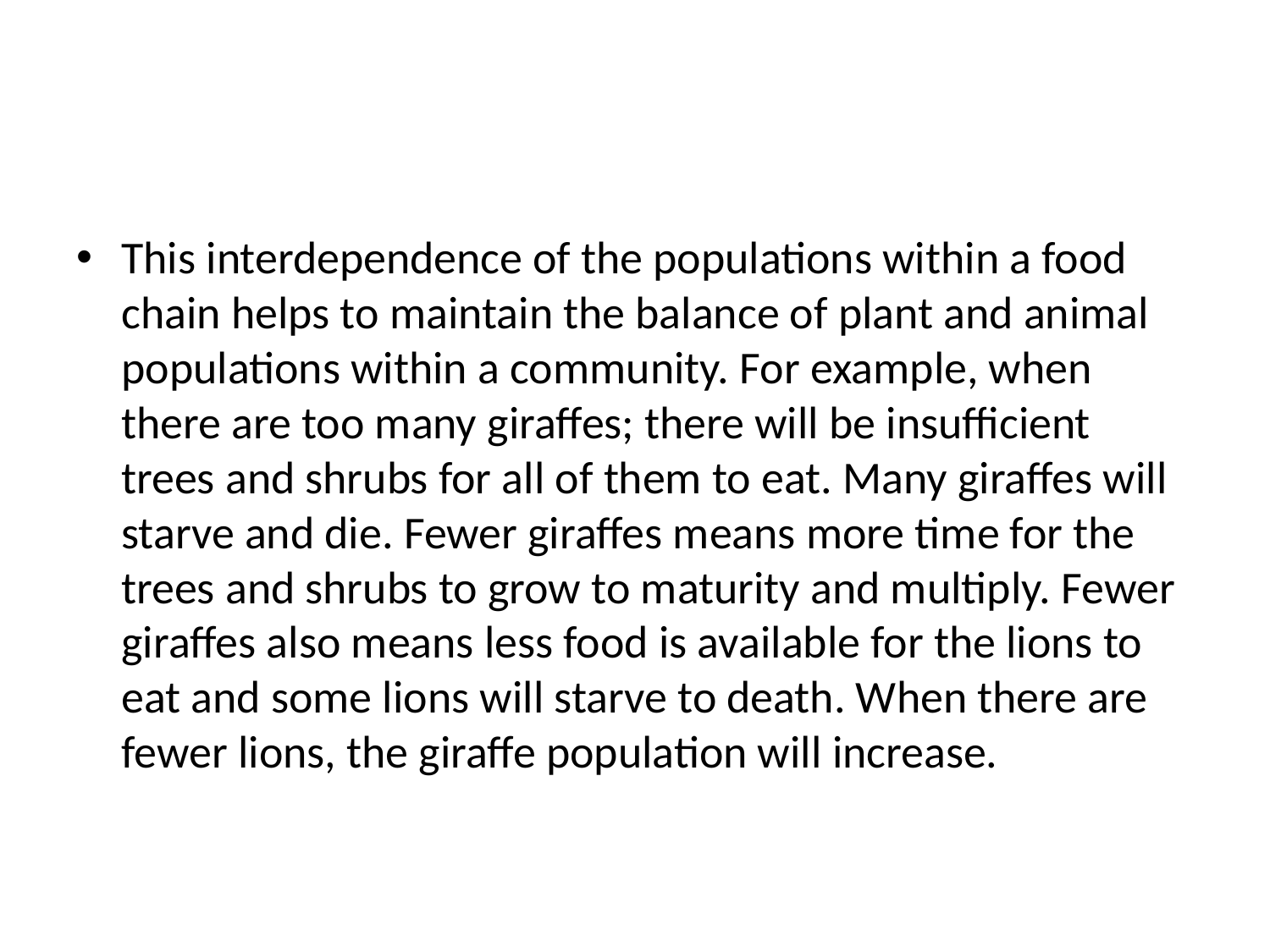

#
This interdependence of the populations within a food chain helps to maintain the balance of plant and animal populations within a community. For example, when there are too many giraffes; there will be insufficient trees and shrubs for all of them to eat. Many giraffes will starve and die. Fewer giraffes means more time for the trees and shrubs to grow to maturity and multiply. Fewer giraffes also means less food is available for the lions to eat and some lions will starve to death. When there are fewer lions, the giraffe population will increase.